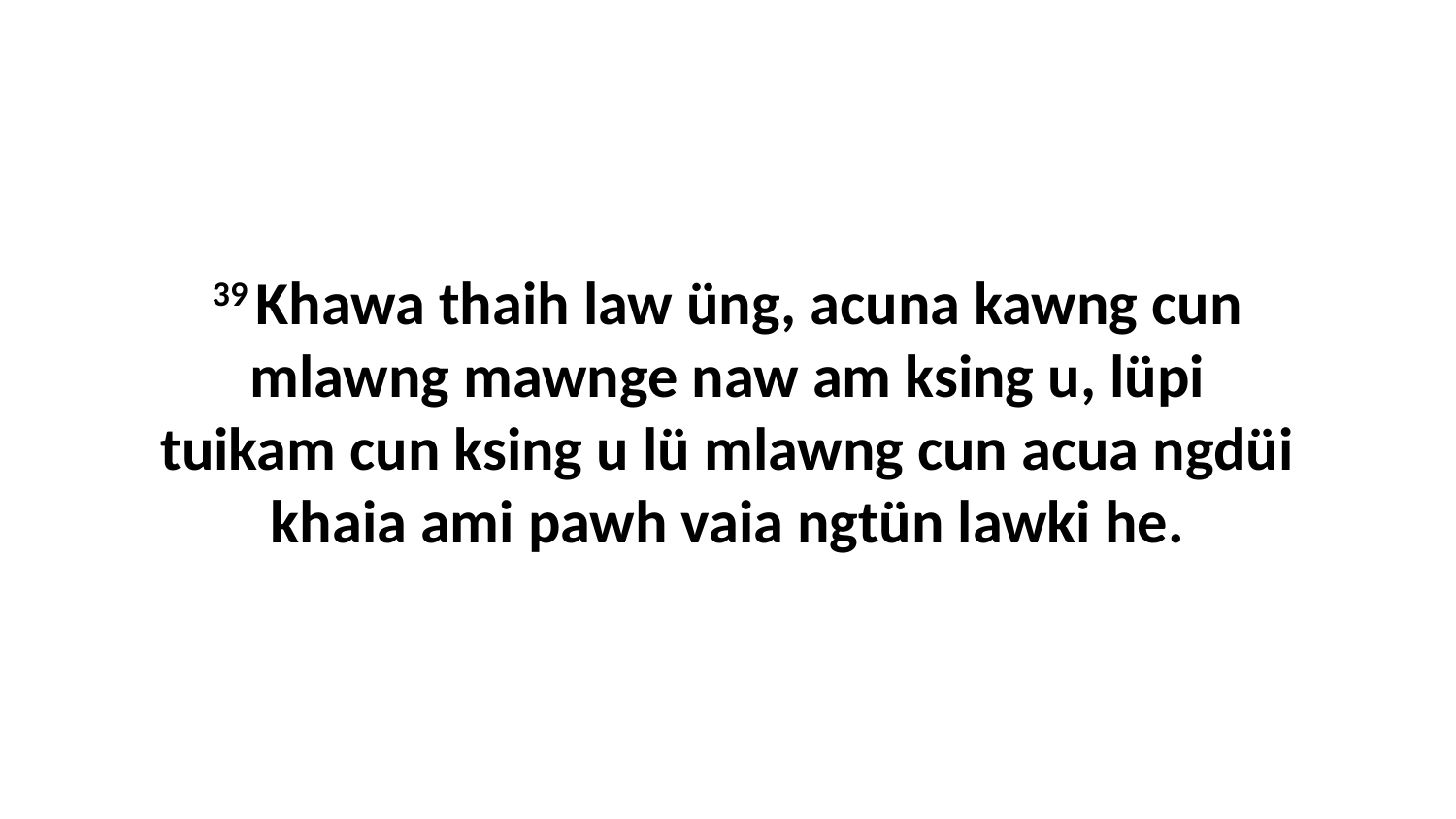

39 Khawa thaih law üng, acuna kawng cun mlawng mawnge naw am ksing u, lüpi tuikam cun ksing u lü mlawng cun acua ngdüi khaia ami pawh vaia ngtün lawki he.